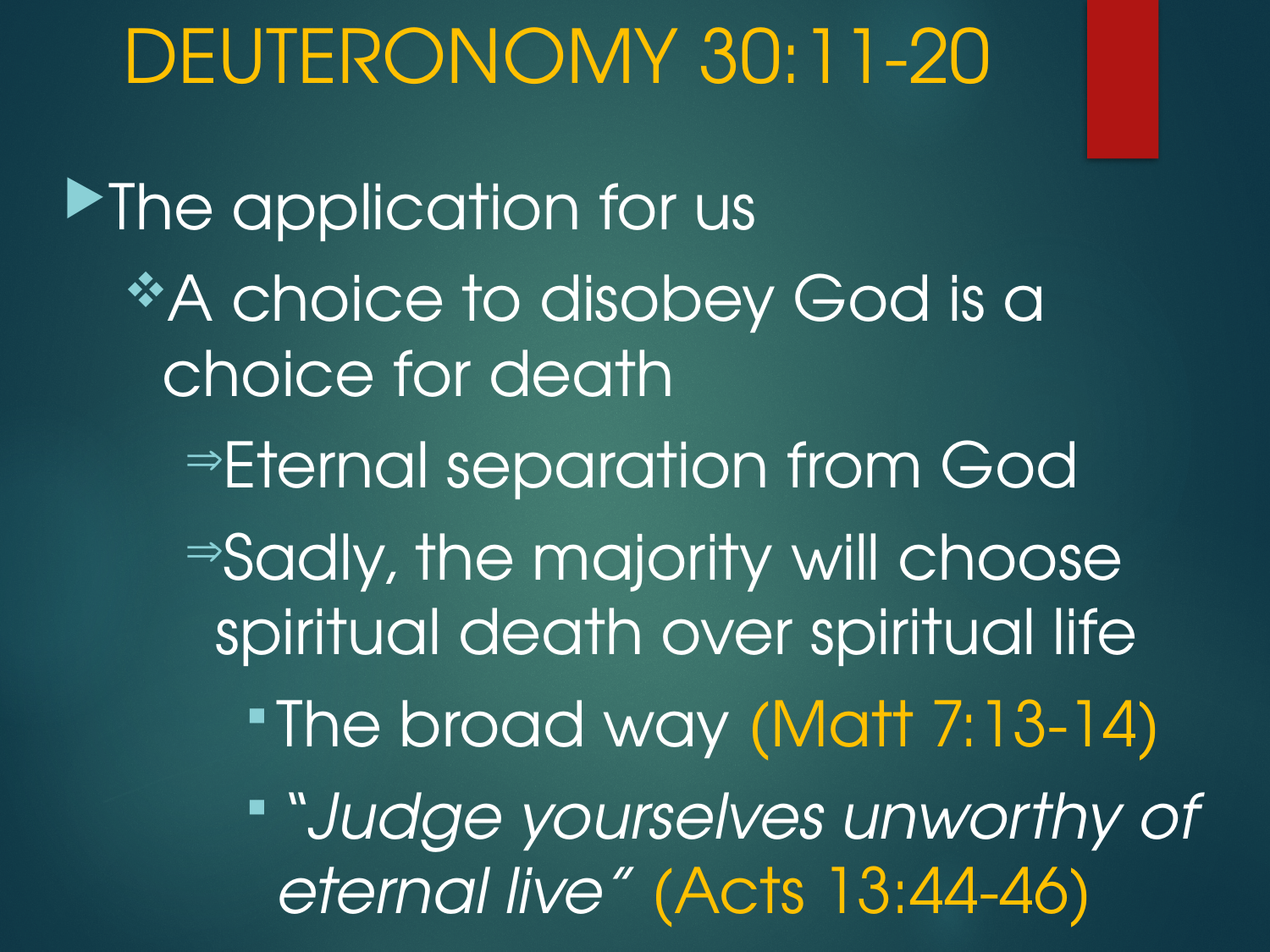

# DEUTERONOMY 30:11-20
The application for us
A choice to disobey God is a choice for death
Eternal separation from God
Sadly, the majority will choose spiritual death over spiritual life
The broad way (Matt 7:13-14)
“Judge yourselves unworthy of eternal live” (Acts 13:44-46)